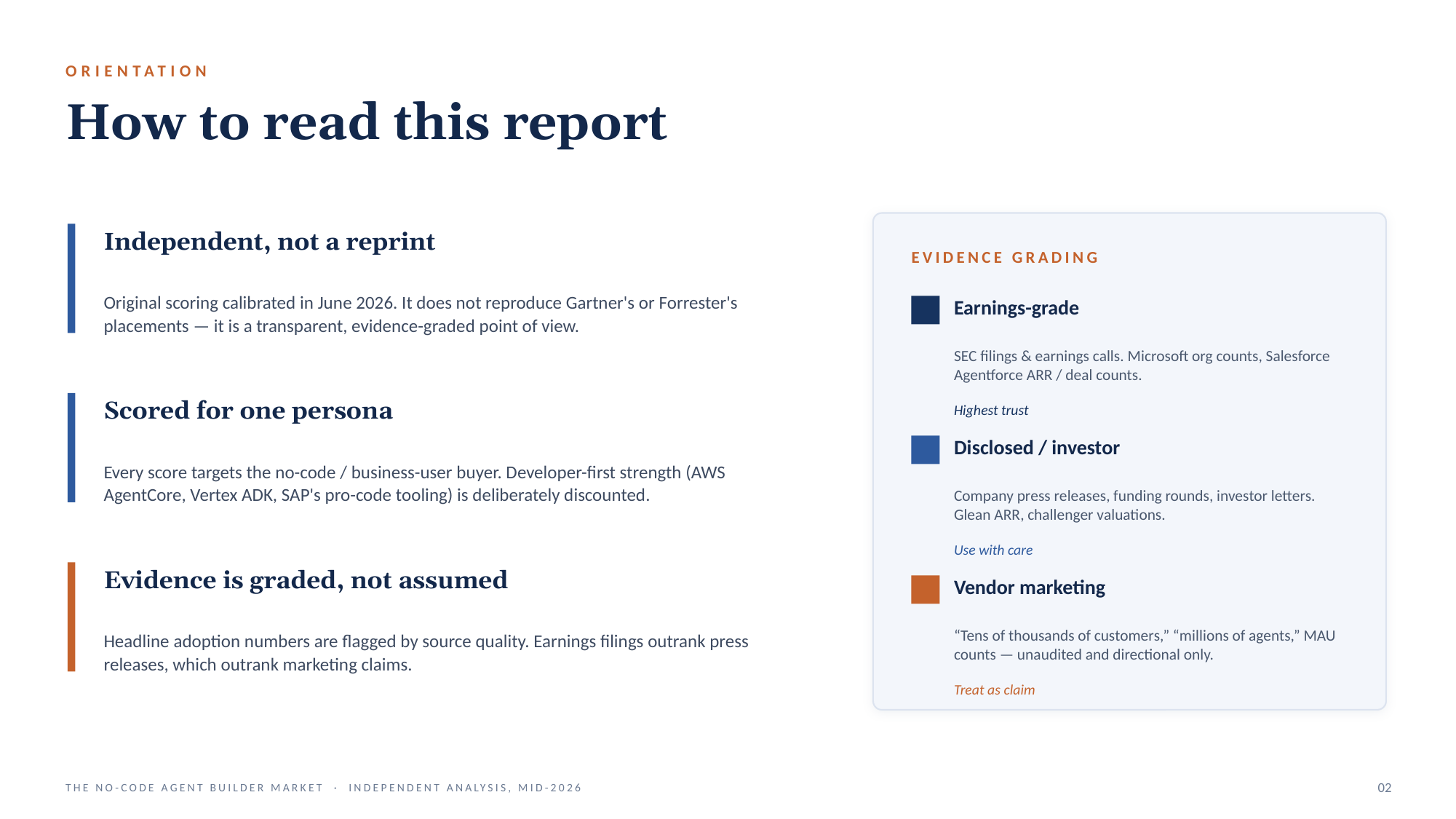

ORIENTATION
How to read this report

Independent, not a reprint

EVIDENCE GRADING
Original scoring calibrated in June 2026. It does not reproduce Gartner's or Forrester's placements — it is a transparent, evidence-graded point of view.
Earnings-grade

SEC filings & earnings calls. Microsoft org counts, Salesforce Agentforce ARR / deal counts.
Scored for one persona

Highest trust
Disclosed / investor
Every score targets the no-code / business-user buyer. Developer-first strength (AWS AgentCore, Vertex ADK, SAP's pro-code tooling) is deliberately discounted.

Company press releases, funding rounds, investor letters. Glean ARR, challenger valuations.
Use with care
Evidence is graded, not assumed

Vendor marketing

Headline adoption numbers are flagged by source quality. Earnings filings outrank press releases, which outrank marketing claims.
“Tens of thousands of customers,” “millions of agents,” MAU counts — unaudited and directional only.
Treat as claim
THE NO-CODE AGENT BUILDER MARKET  ·  INDEPENDENT ANALYSIS, MID-2026
02